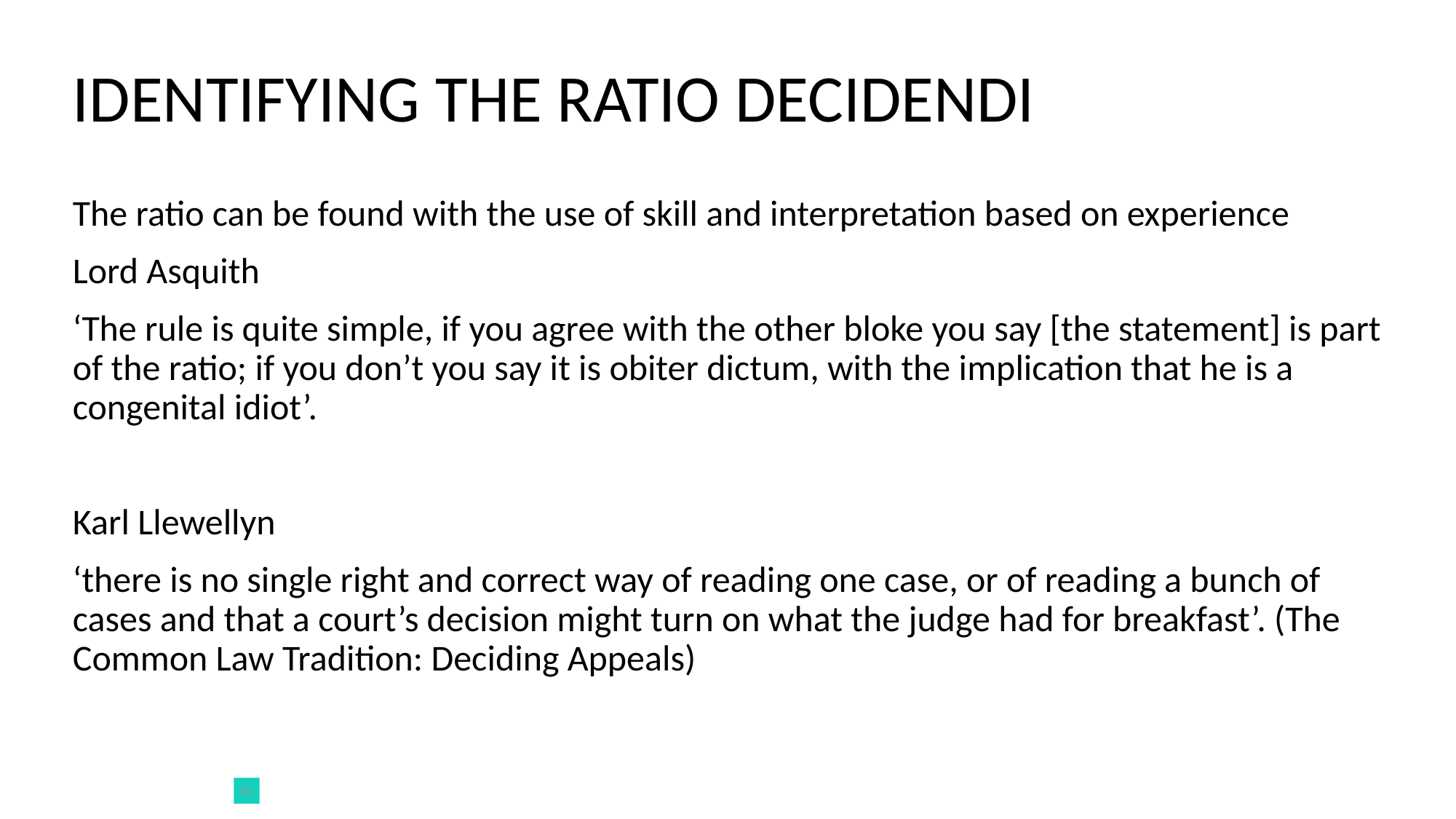

# IDENTIFYING THE RATIO DECIDENDI
The ratio can be found with the use of skill and interpretation based on experience
Lord Asquith
‘The rule is quite simple, if you agree with the other bloke you say [the statement] is part of the ratio; if you don’t you say it is obiter dictum, with the implication that he is a congenital idiot’.

Karl Llewellyn
‘there is no single right and correct way of reading one case, or of reading a bunch of cases and that a court’s decision might turn on what the judge had for breakfast’. (The Common Law Tradition: Deciding Appeals)

41